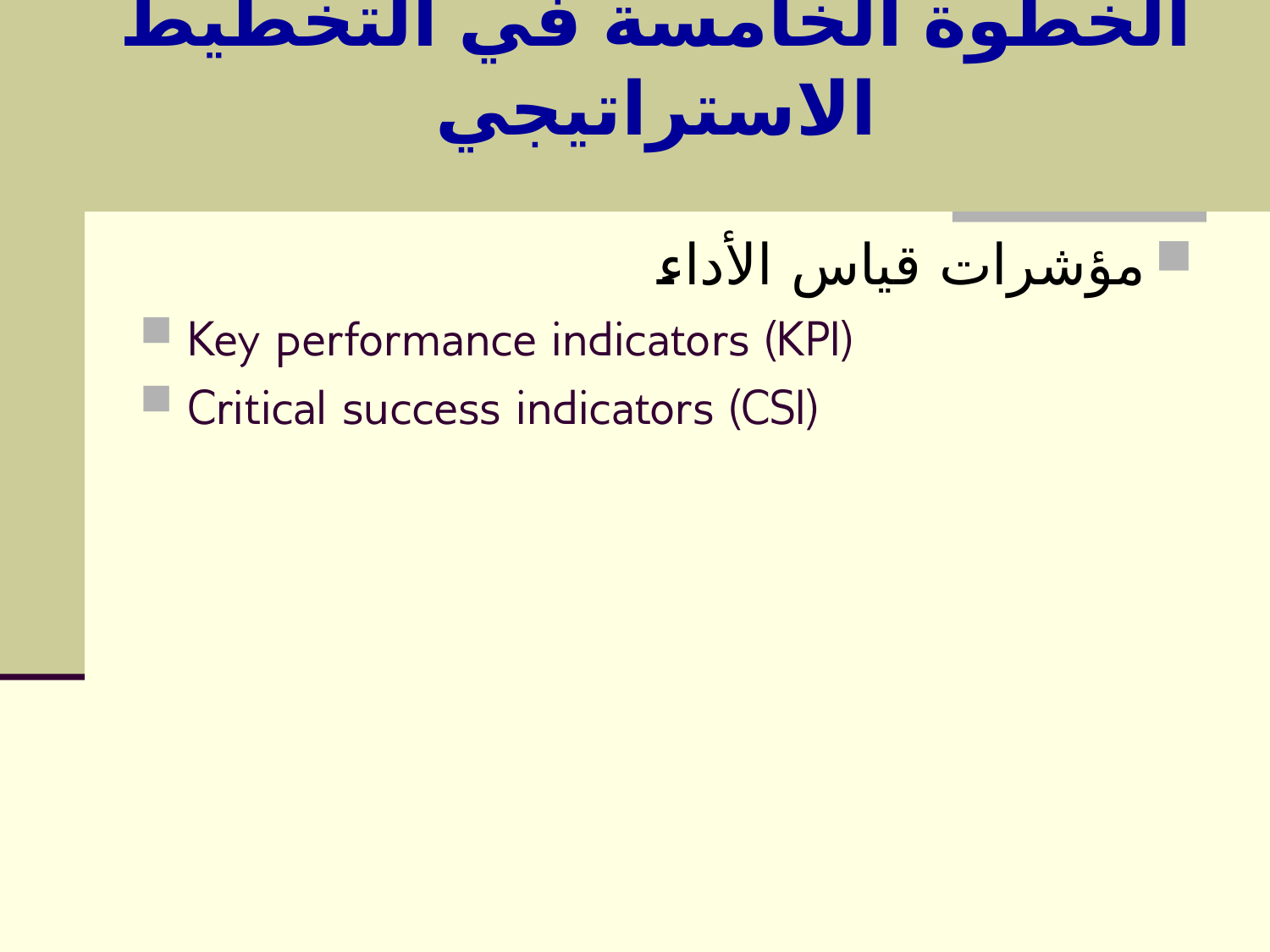

# الخطوة الخامسة في التخطيط الاستراتيجي
مؤشرات قياس الأداء
Key performance indicators (KPI)
Critical success indicators (CSI)